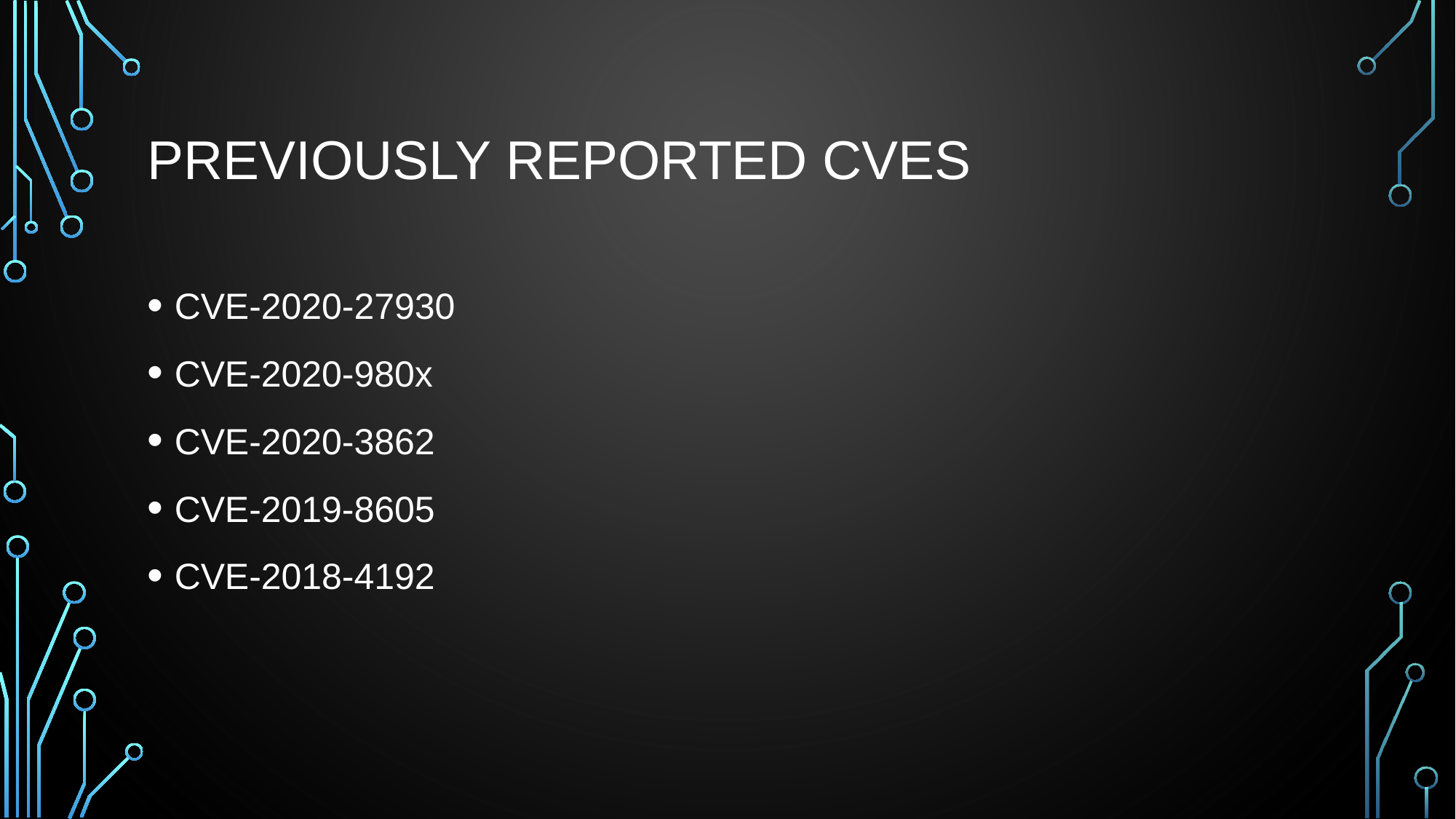

# Previously reported cves
CVE-2020-27930
CVE-2020-980x
CVE-2020-3862
CVE-2019-8605
CVE-2018-4192